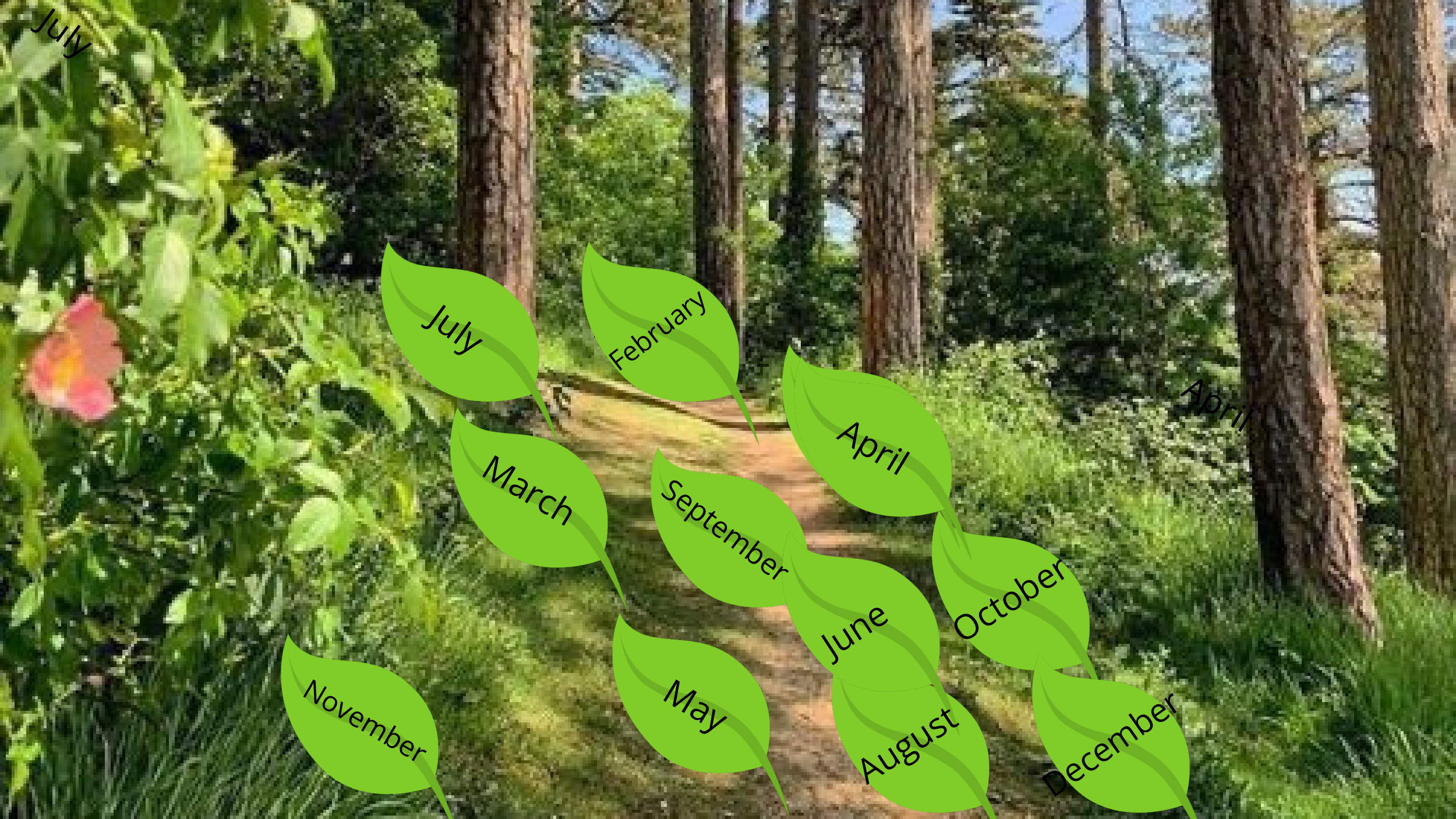

July

July
February

April

April

March
September

October
June

May
November
August
December